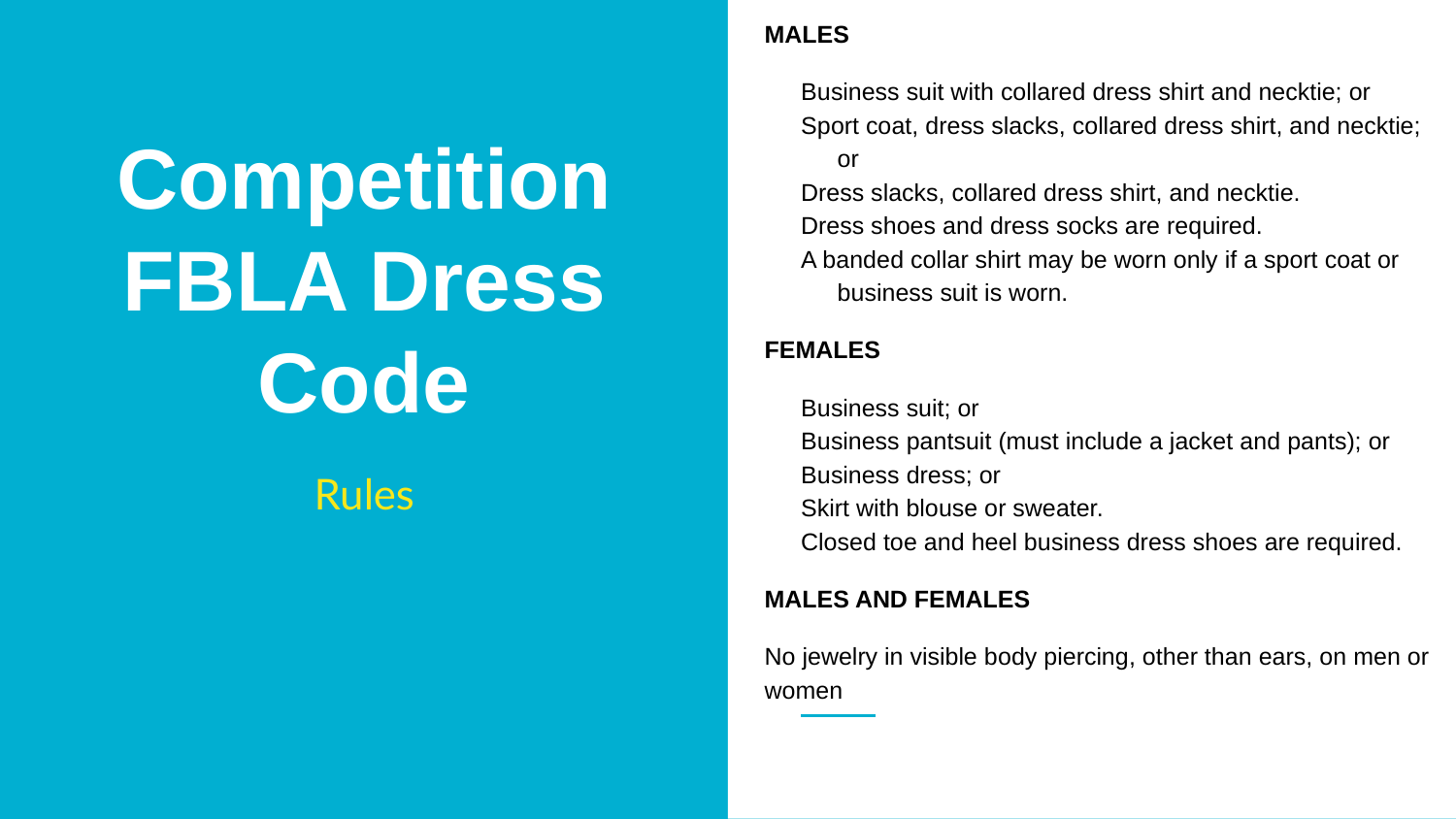

MALES
Business suit with collared dress shirt and necktie; or
Sport coat, dress slacks, collared dress shirt, and necktie; or
Dress slacks, collared dress shirt, and necktie.
Dress shoes and dress socks are required.
A banded collar shirt may be worn only if a sport coat or business suit is worn.
FEMALES
Business suit; or
Business pantsuit (must include a jacket and pants); or
Business dress; or
Skirt with blouse or sweater.
Closed toe and heel business dress shoes are required.
MALES AND FEMALES
No jewelry in visible body piercing, other than ears, on men or women

# Competition FBLA Dress Code
Rules